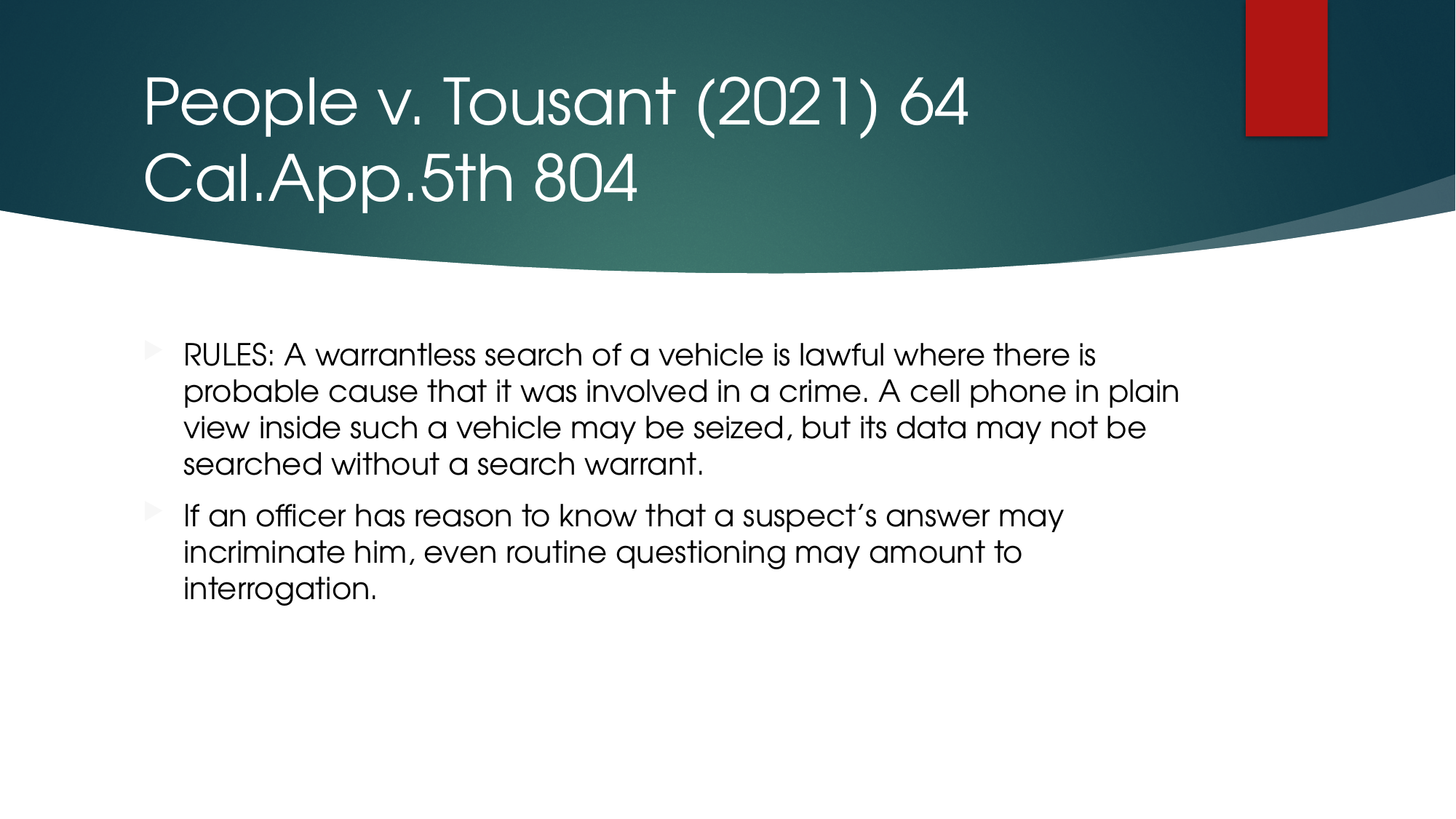

# People v. Tousant (2021) 64 Cal.App.5th 804

RULES: A warrantless search of a vehicle is lawful where there is probable cause that it was involved in a crime. A cell phone in plain view inside such a vehicle may be seized, but its data may not be searched without a search warrant.
If an officer has reason to know that a suspect’s answer may incriminate him, even routine questioning may amount to interrogation.